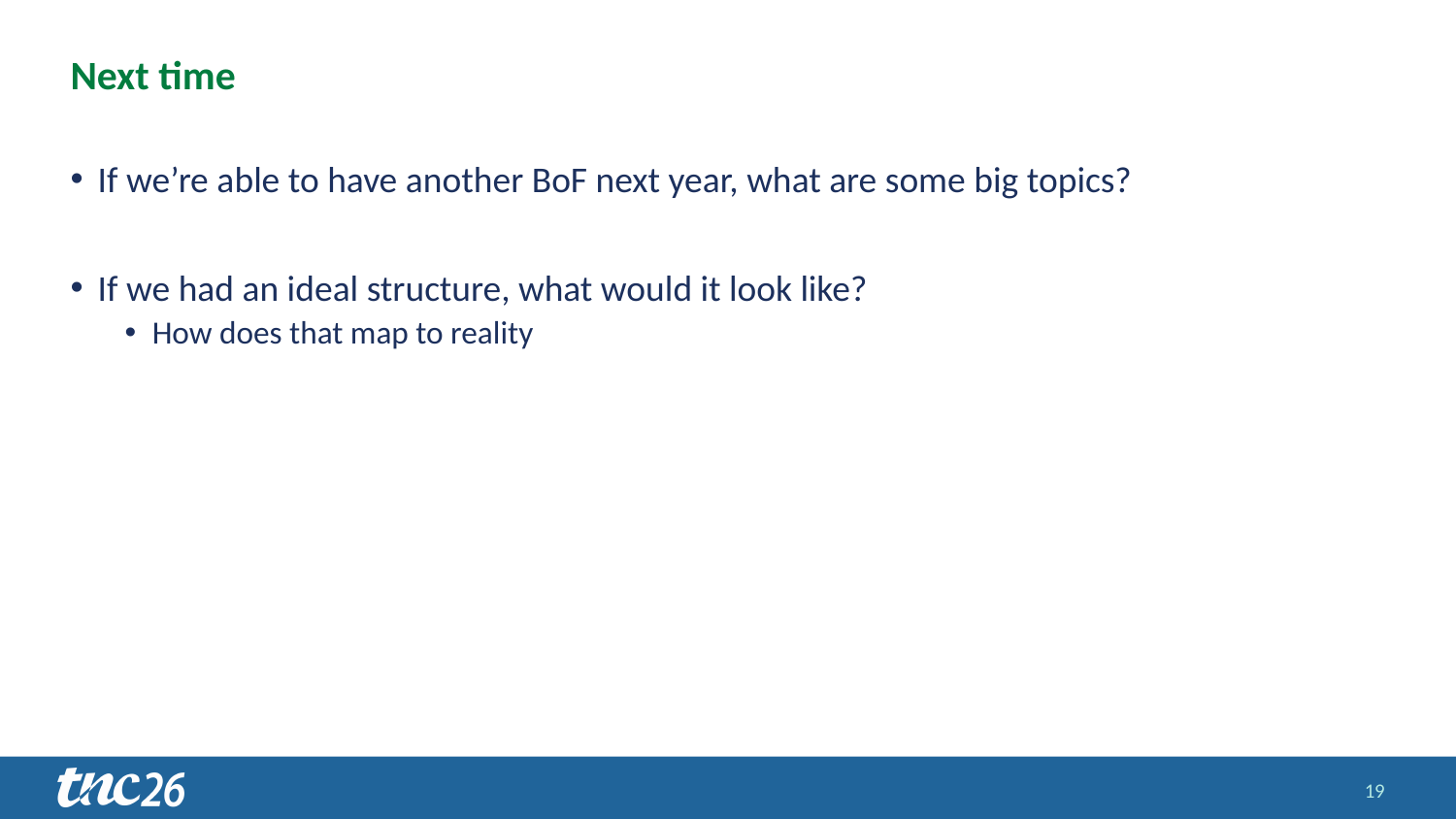

# Next time
If we’re able to have another BoF next year, what are some big topics?

If we had an ideal structure, what would it look like?
How does that map to reality

19